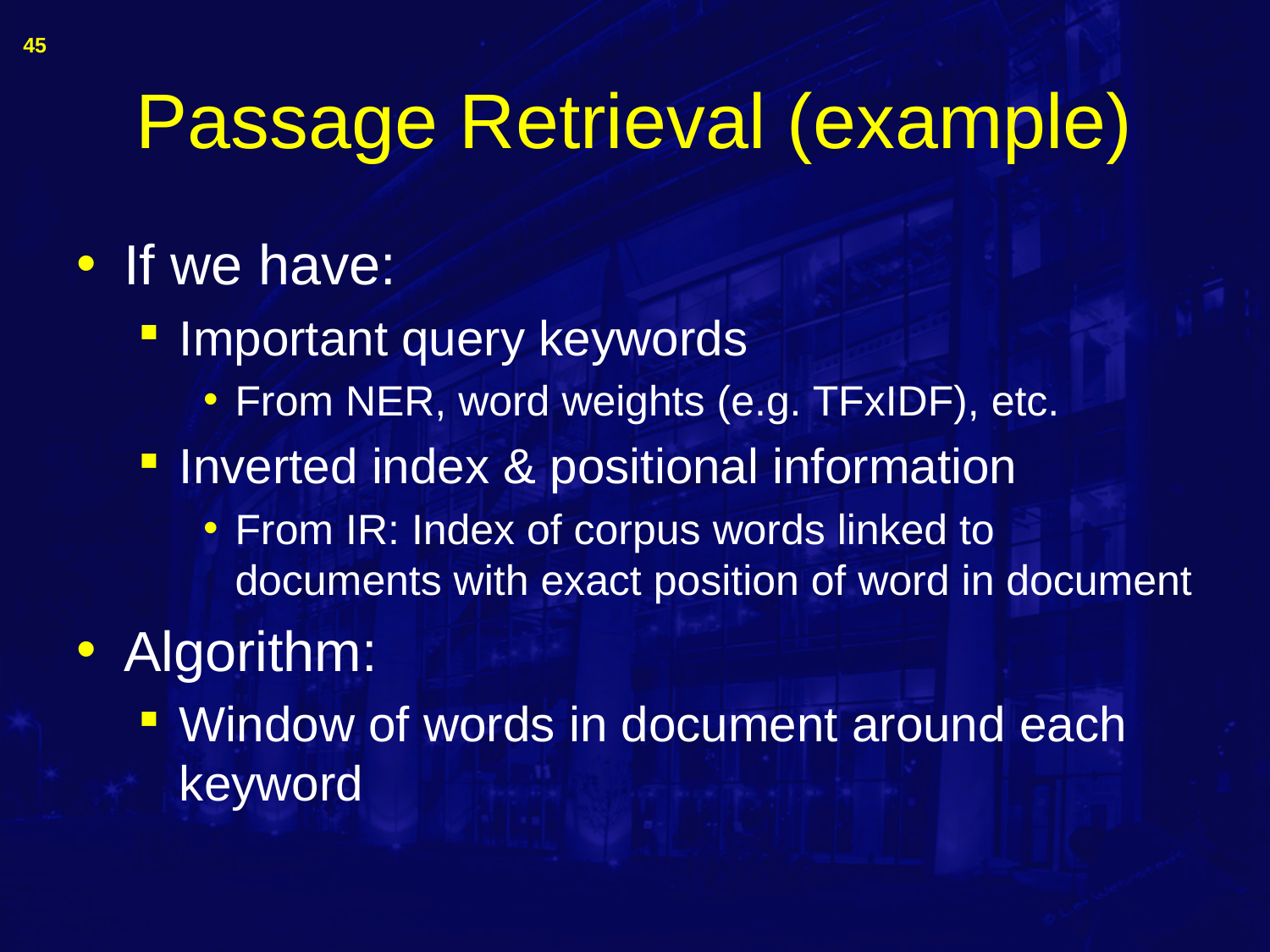

45
# Passage Retrieval (example)
If we have:
Important query keywords
From NER, word weights (e.g. TFxIDF), etc.
Inverted index & positional information
From IR: Index of corpus words linked to documents with exact position of word in document
Algorithm:
Window of words in document around each keyword